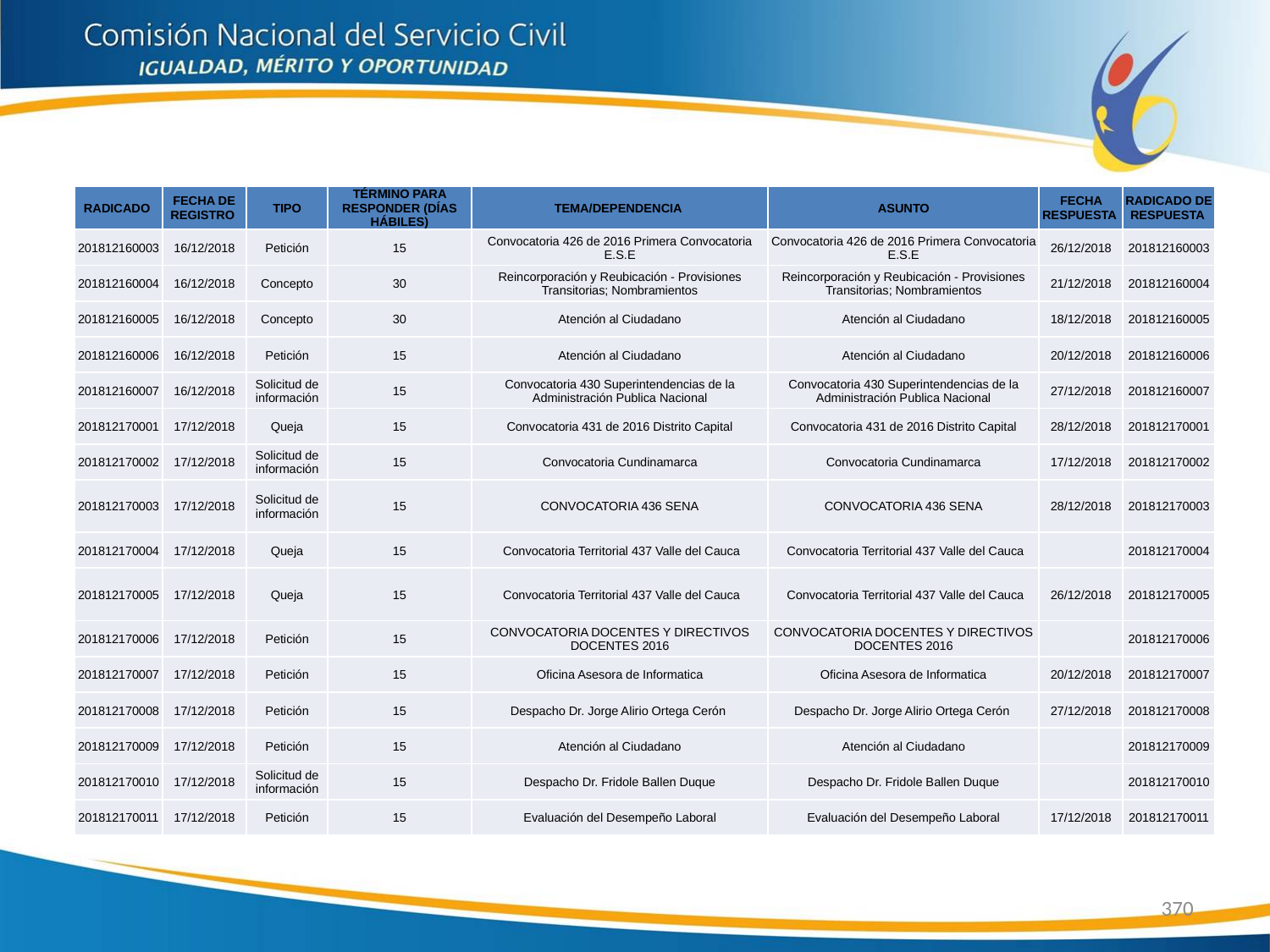

| RADICADO | FECHA DE REGISTRO | TIPO | TÉRMINO PARA RESPONDER (DÍAS HÁBILES) | TEMA/DEPENDENCIA | ASUNTO | FECHA RESPUESTA | RADICADO DE RESPUESTA |
| --- | --- | --- | --- | --- | --- | --- | --- |
| 201812160003 | 16/12/2018 | Petición | 15 | Convocatoria 426 de 2016 Primera Convocatoria E.S.E | Convocatoria 426 de 2016 Primera Convocatoria E.S.E | 26/12/2018 | 201812160003 |
| 201812160004 | 16/12/2018 | Concepto | 30 | Reincorporación y Reubicación - Provisiones Transitorias; Nombramientos | Reincorporación y Reubicación - Provisiones Transitorias; Nombramientos | 21/12/2018 | 201812160004 |
| 201812160005 | 16/12/2018 | Concepto | 30 | Atención al Ciudadano | Atención al Ciudadano | 18/12/2018 | 201812160005 |
| 201812160006 | 16/12/2018 | Petición | 15 | Atención al Ciudadano | Atención al Ciudadano | 20/12/2018 | 201812160006 |
| 201812160007 | 16/12/2018 | Solicitud de información | 15 | Convocatoria 430 Superintendencias de la Administración Publica Nacional | Convocatoria 430 Superintendencias de la Administración Publica Nacional | 27/12/2018 | 201812160007 |
| 201812170001 | 17/12/2018 | Queja | 15 | Convocatoria 431 de 2016 Distrito Capital | Convocatoria 431 de 2016 Distrito Capital | 28/12/2018 | 201812170001 |
| 201812170002 | 17/12/2018 | Solicitud de información | 15 | Convocatoria Cundinamarca | Convocatoria Cundinamarca | 17/12/2018 | 201812170002 |
| 201812170003 | 17/12/2018 | Solicitud de información | 15 | CONVOCATORIA 436 SENA | CONVOCATORIA 436 SENA | 28/12/2018 | 201812170003 |
| 201812170004 | 17/12/2018 | Queja | 15 | Convocatoria Territorial 437 Valle del Cauca | Convocatoria Territorial 437 Valle del Cauca |  | 201812170004 |
| 201812170005 | 17/12/2018 | Queja | 15 | Convocatoria Territorial 437 Valle del Cauca | Convocatoria Territorial 437 Valle del Cauca | 26/12/2018 | 201812170005 |
| 201812170006 | 17/12/2018 | Petición | 15 | CONVOCATORIA DOCENTES Y DIRECTIVOS DOCENTES 2016 | CONVOCATORIA DOCENTES Y DIRECTIVOS DOCENTES 2016 |  | 201812170006 |
| 201812170007 | 17/12/2018 | Petición | 15 | Oficina Asesora de Informatica | Oficina Asesora de Informatica | 20/12/2018 | 201812170007 |
| 201812170008 | 17/12/2018 | Petición | 15 | Despacho Dr. Jorge Alirio Ortega Cerón | Despacho Dr. Jorge Alirio Ortega Cerón | 27/12/2018 | 201812170008 |
| 201812170009 | 17/12/2018 | Petición | 15 | Atención al Ciudadano | Atención al Ciudadano |  | 201812170009 |
| 201812170010 | 17/12/2018 | Solicitud de información | 15 | Despacho Dr. Fridole Ballen Duque | Despacho Dr. Fridole Ballen Duque |  | 201812170010 |
| 201812170011 | 17/12/2018 | Petición | 15 | Evaluación del Desempeño Laboral | Evaluación del Desempeño Laboral | 17/12/2018 | 201812170011 |
370